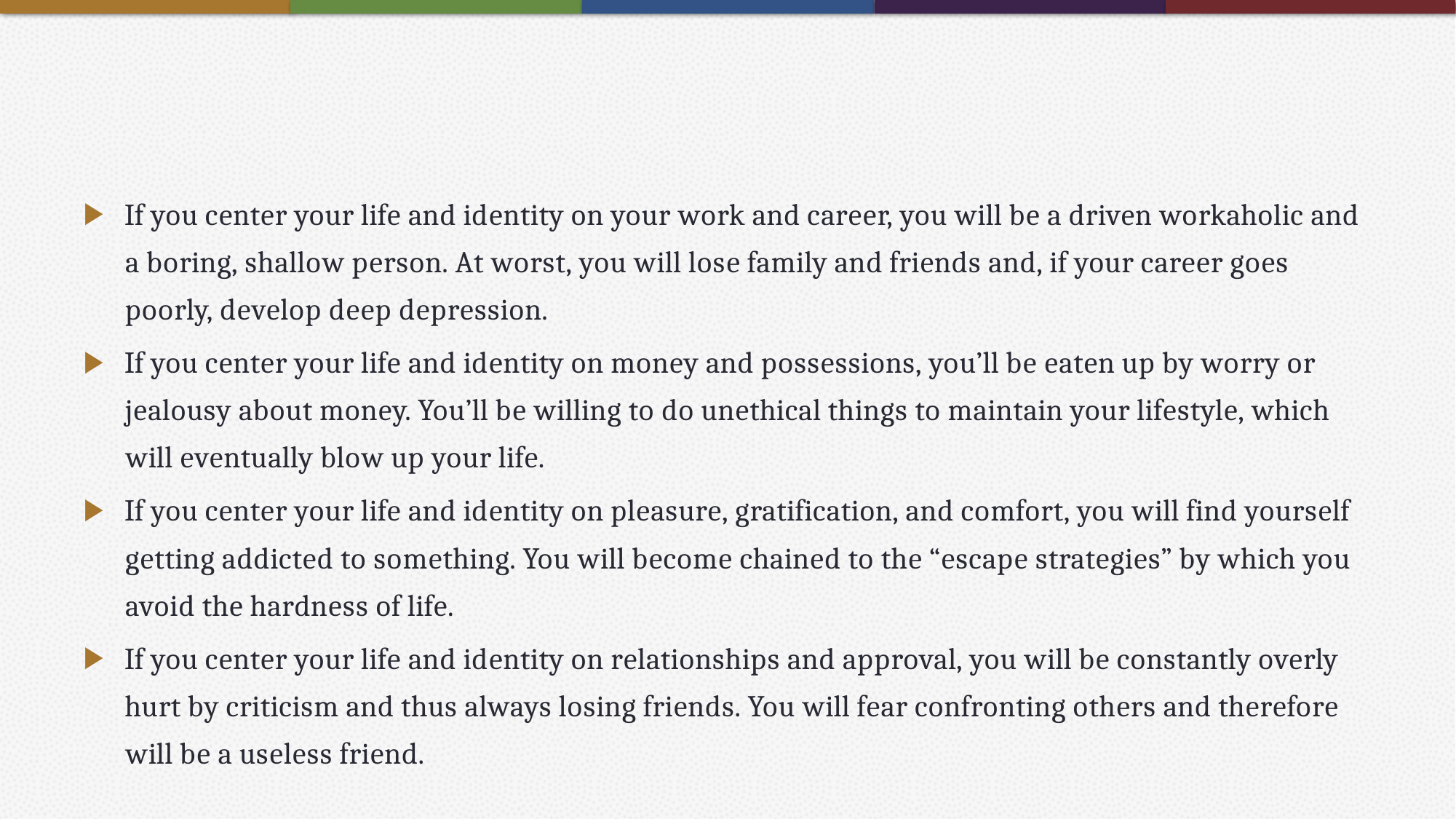

#
If you center your life and identity on your work and career, you will be a driven workaholic and a boring, shallow person. At worst, you will lose family and friends and, if your career goes poorly, develop deep depression.
If you center your life and identity on money and possessions, you’ll be eaten up by worry or jealousy about money. You’ll be willing to do unethical things to maintain your lifestyle, which will eventually blow up your life.
If you center your life and identity on pleasure, gratification, and comfort, you will find yourself getting addicted to something. You will become chained to the “escape strategies” by which you avoid the hardness of life.
If you center your life and identity on relationships and approval, you will be constantly overly hurt by criticism and thus always losing friends. You will fear confronting others and therefore will be a useless friend.